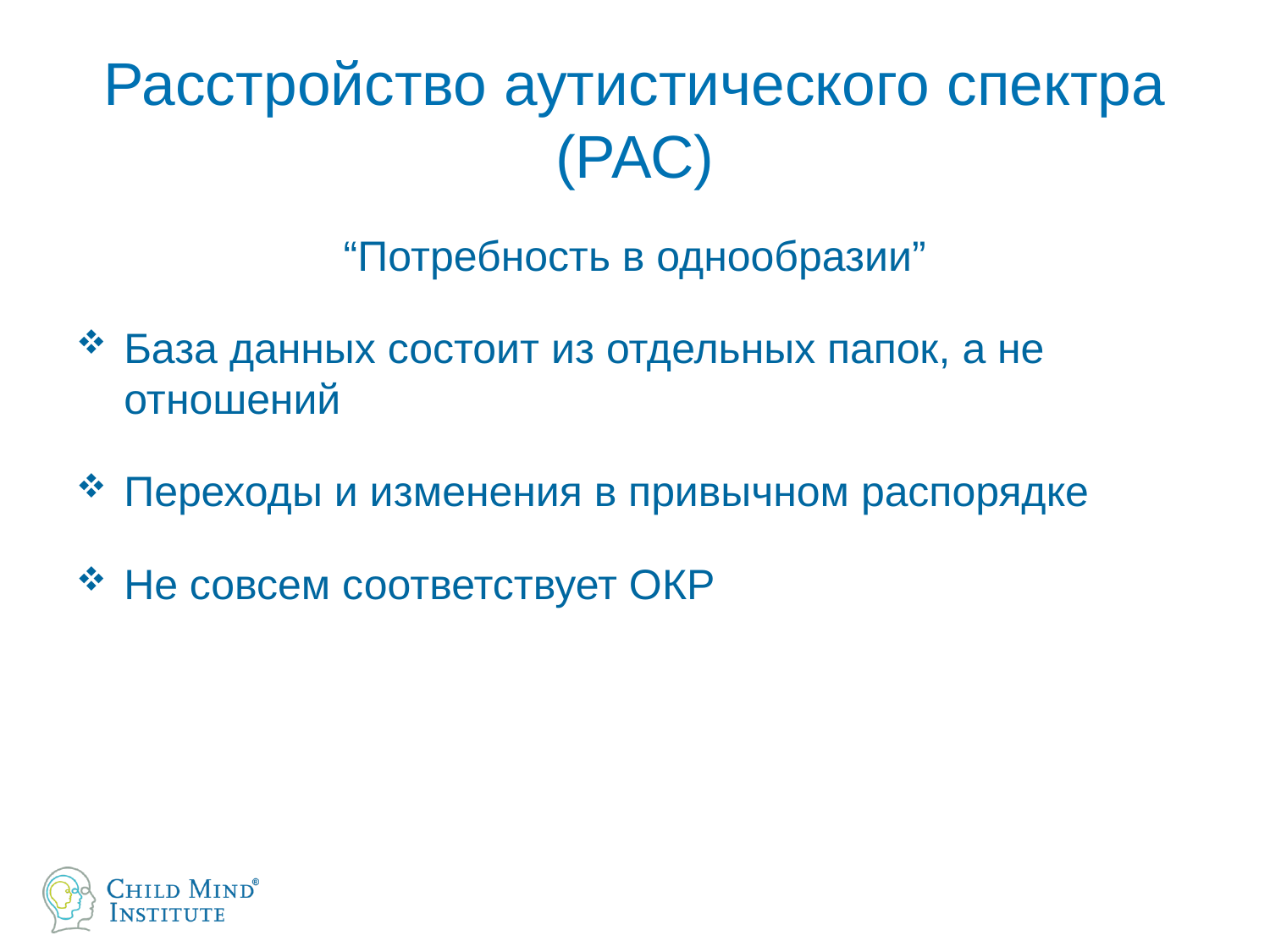

# Расстройство аутистического спектра (РАС)
“Потребность в однообразии”
База данных состоит из отдельных папок, а не отношений
Переходы и изменения в привычном распорядке
Не совсем соответствует ОКР